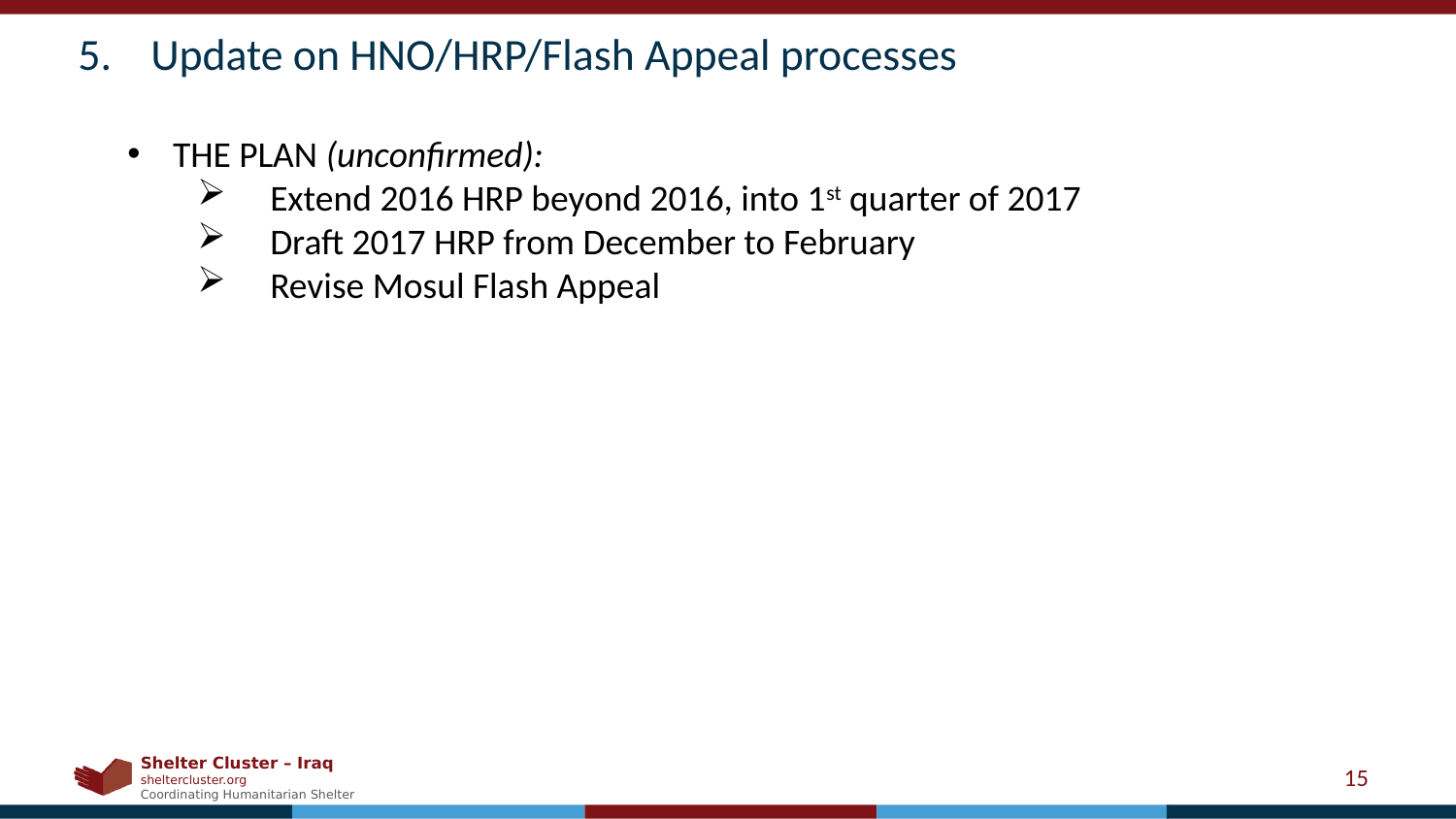

Update on HNO/HRP/Flash Appeal processes
THE PLAN (unconfirmed):
Extend 2016 HRP beyond 2016, into 1st quarter of 2017
Draft 2017 HRP from December to February
Revise Mosul Flash Appeal
15